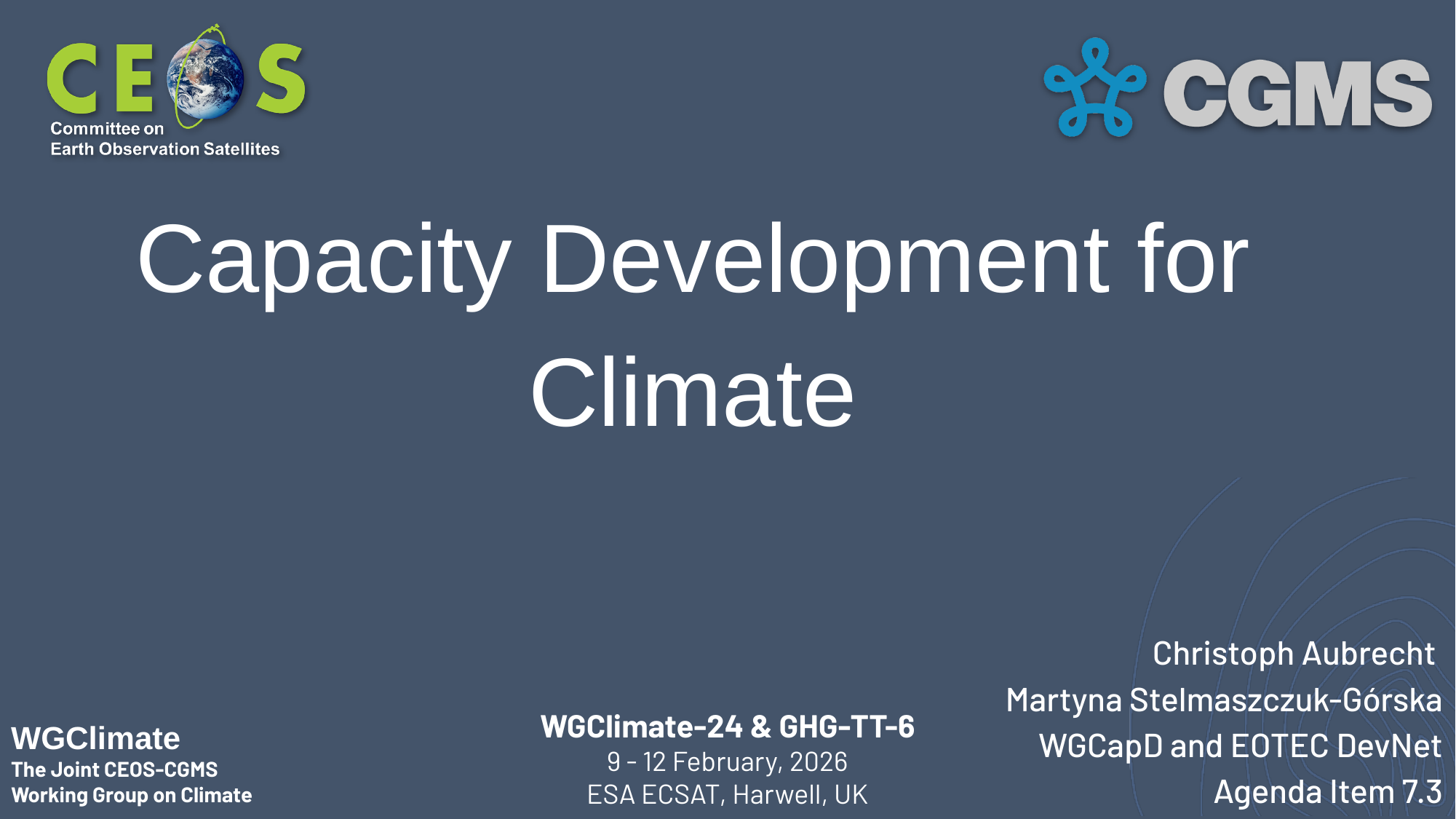

# Capacity Development for Climate

Christoph Aubrecht
Martyna Stelmaszczuk-Górska
WGCapD and EOTEC DevNet
Agenda Item 7.3